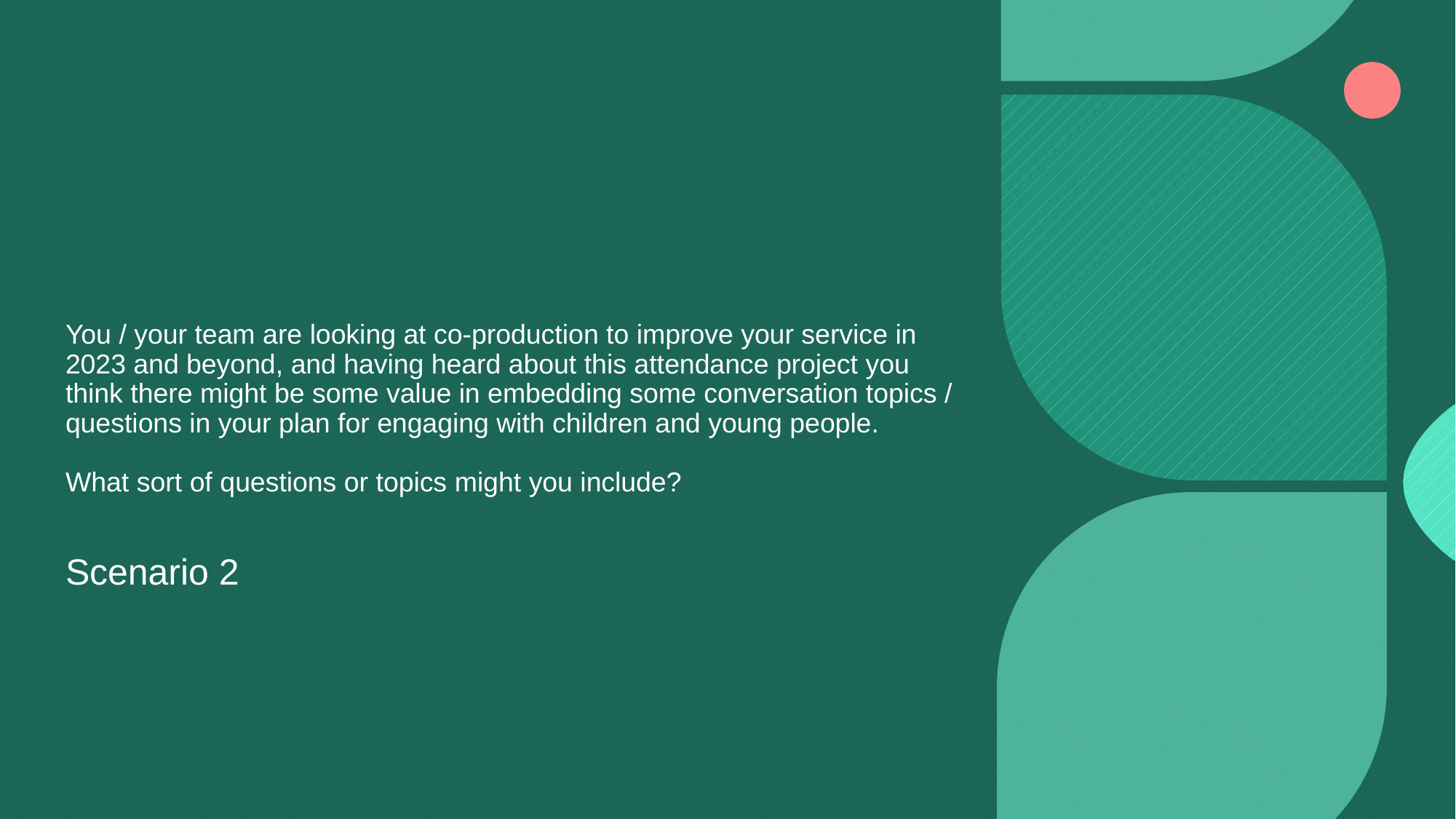

# You / your team are looking at co-production to improve your service in 2023 and beyond, and having heard about this attendance project you think there might be some value in embedding some conversation topics / questions in your plan for engaging with children and young people. What sort of questions or topics might you include?
Scenario 2